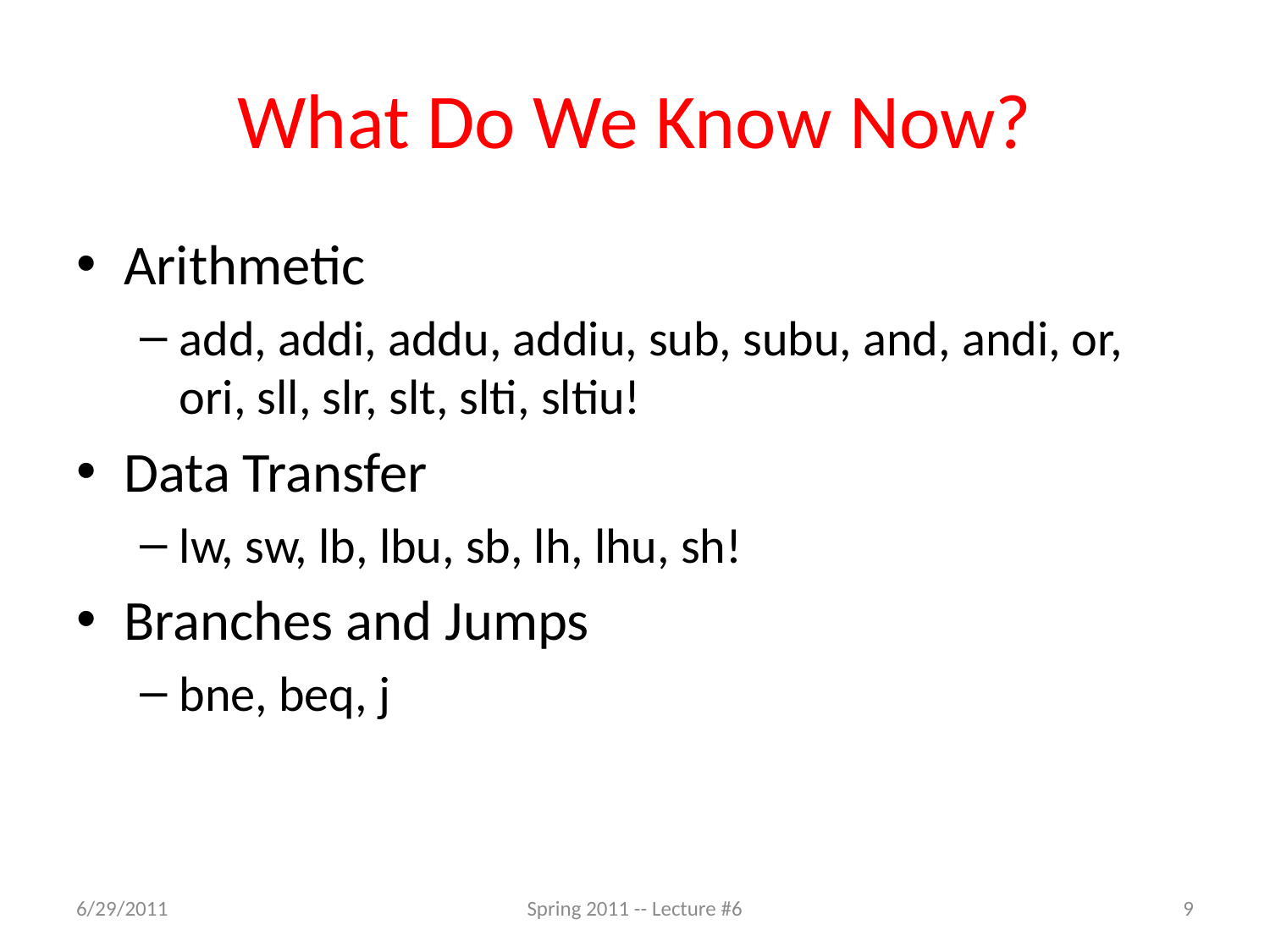

# What Do We Know Now?
Arithmetic
add, addi, addu, addiu, sub, subu, and, andi, or, ori, sll, slr, slt, slti, sltiu!
Data Transfer
lw, sw, lb, lbu, sb, lh, lhu, sh!
Branches and Jumps
bne, beq, j

6/29/2011
Spring 2011 -- Lecture #6
9